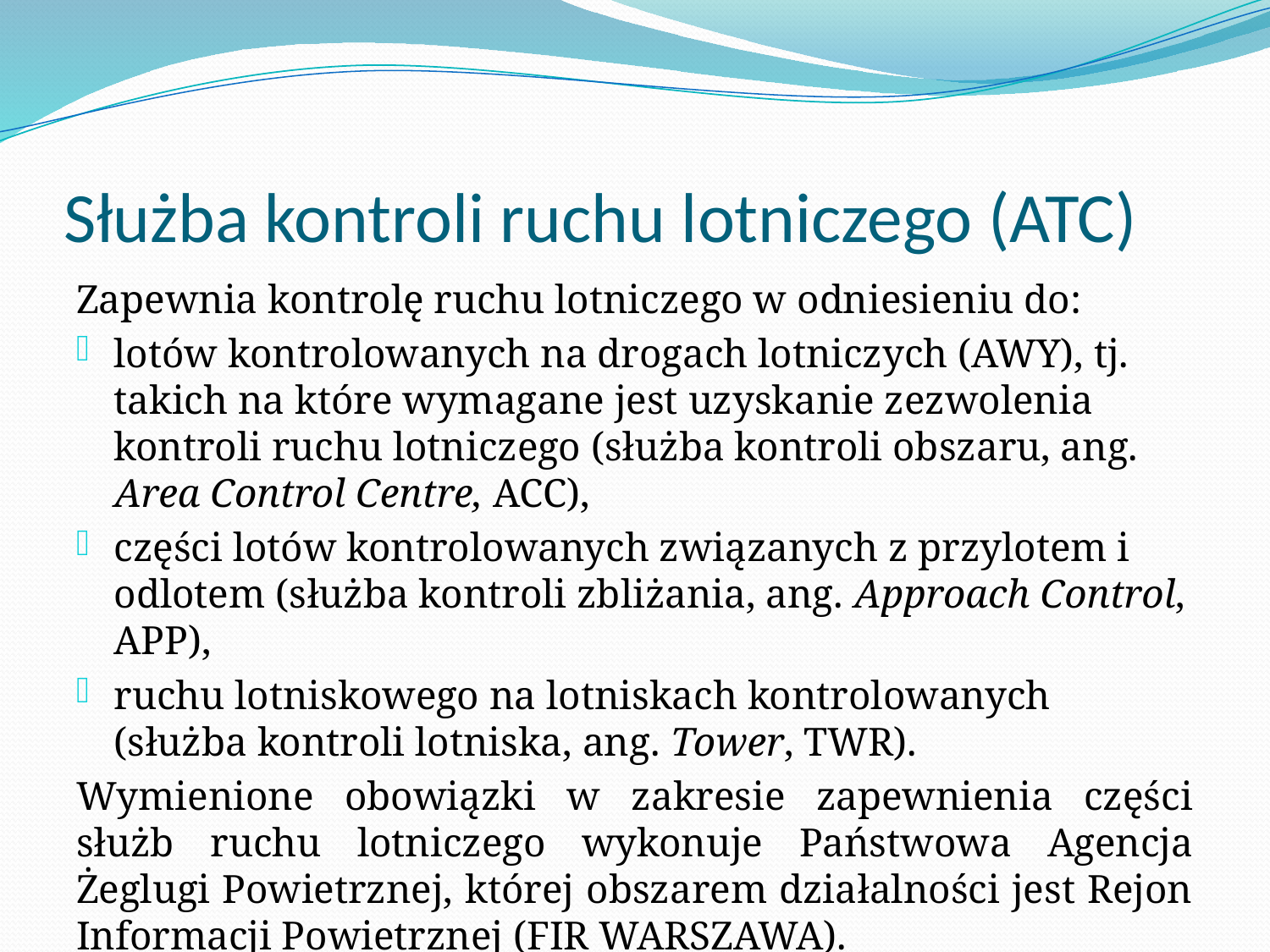

# Służba kontroli ruchu lotniczego (ATC)
Zapewnia kontrolę ruchu lotniczego w odniesieniu do:
lotów kontrolowanych na drogach lotniczych (AWY), tj. takich na które wymagane jest uzyskanie zezwolenia kontroli ruchu lotniczego (służba kontroli obszaru, ang. Area Control Centre, ACC),
części lotów kontrolowanych związanych z przylotem i odlotem (służba kontroli zbliżania, ang. Approach Control, APP),
ruchu lotniskowego na lotniskach kontrolowanych (służba kontroli lotniska, ang. Tower, TWR).
Wymienione obowiązki w zakresie zapewnienia części służb ruchu lotniczego wykonuje Państwowa Agencja Żeglugi Powietrznej, której obszarem działalności jest Rejon Informacji Powietrznej (FIR WARSZAWA).